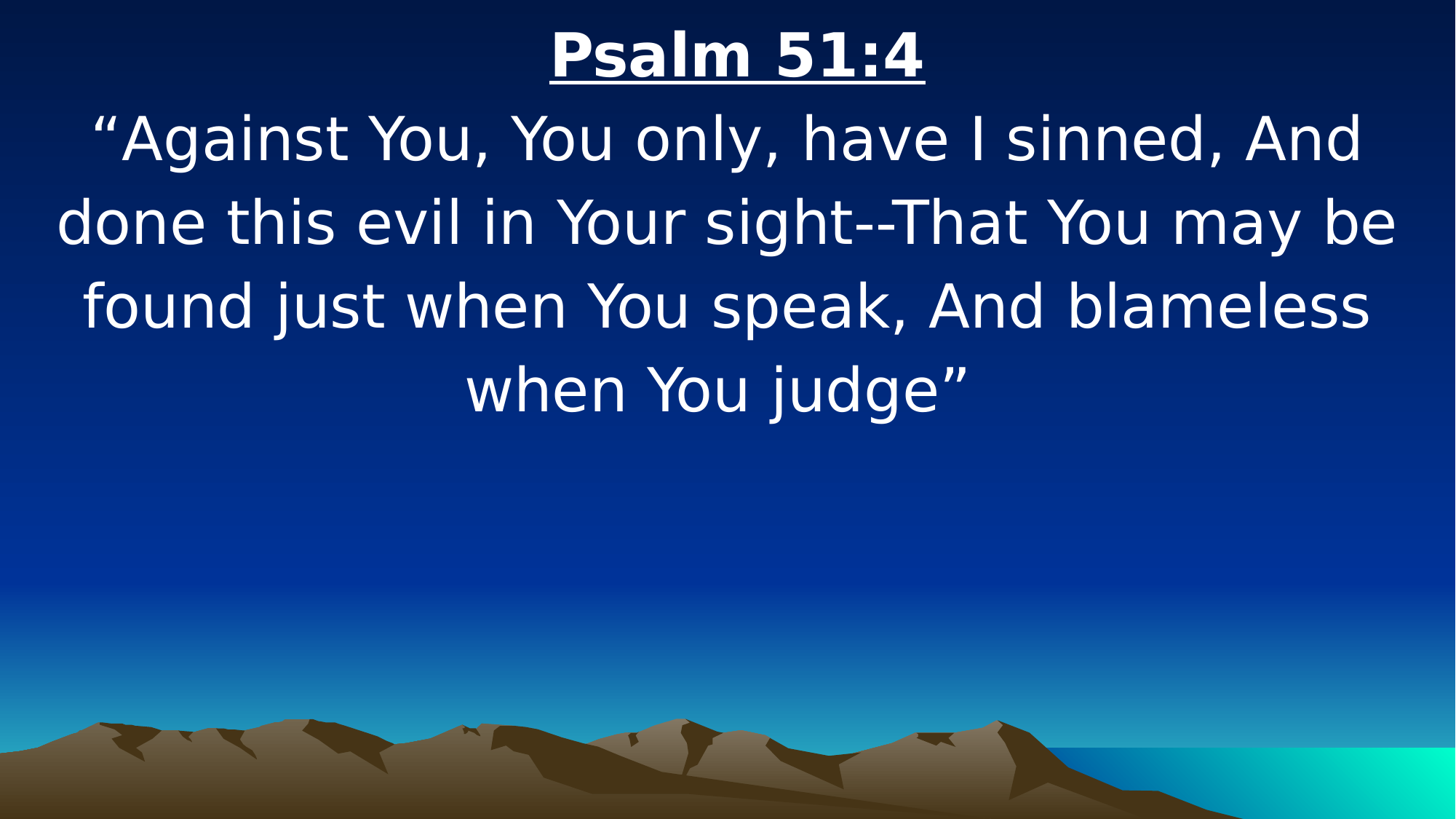

Psalm 51:4
“Against You, You only, have I sinned, And done this evil in Your sight--That You may be found just when You speak, And blameless when You judge”